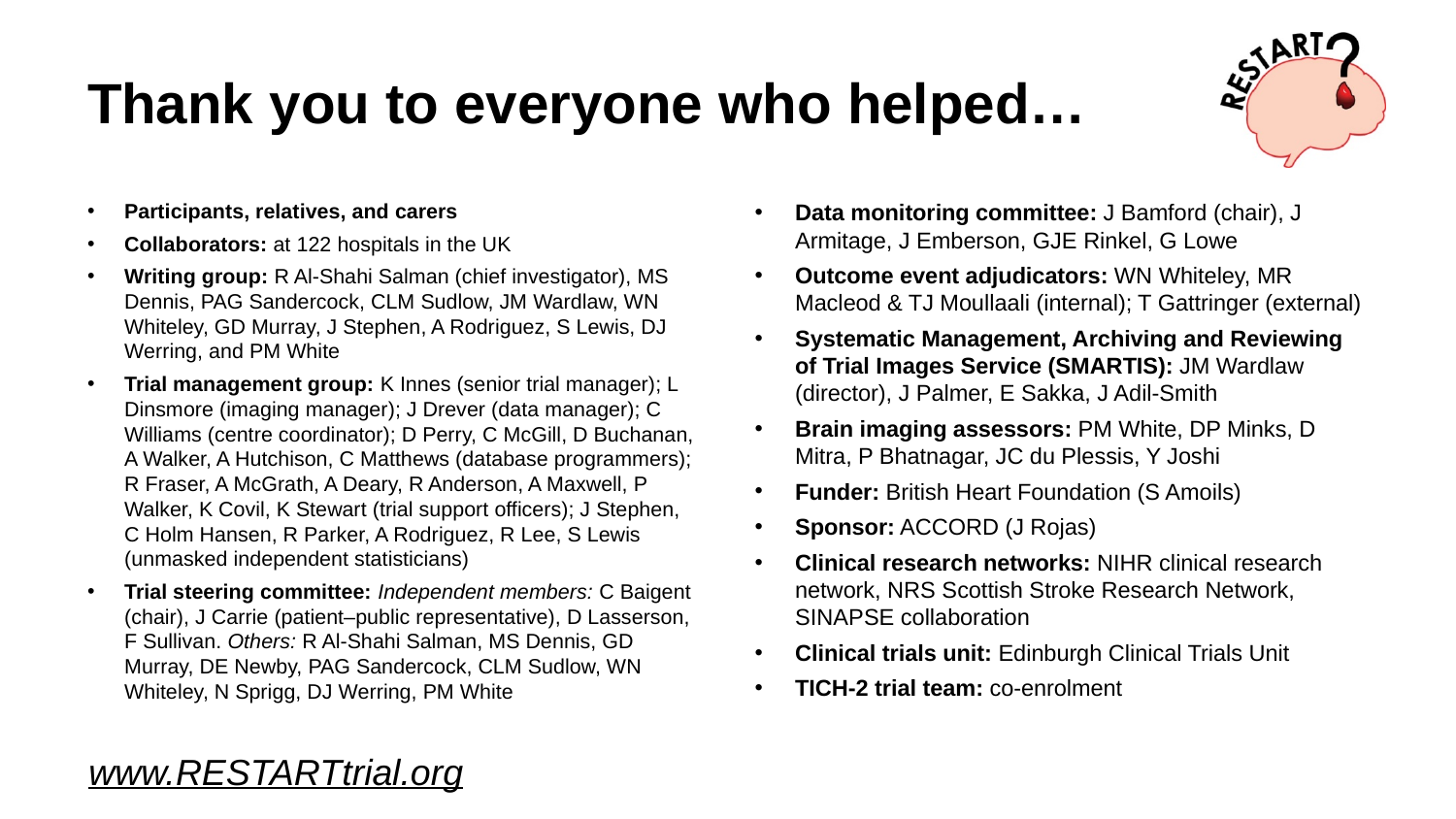

# Thank you to everyone who helped…
Participants, relatives, and carers
Collaborators: at 122 hospitals in the UK
Writing group: R Al-Shahi Salman (chief investigator), MS Dennis, PAG Sandercock, CLM Sudlow, JM Wardlaw, WN Whiteley, GD Murray, J Stephen, A Rodriguez, S Lewis, DJ Werring, and PM White
Trial management group: K Innes (senior trial manager); L Dinsmore (imaging manager); J Drever (data manager); C Williams (centre coordinator); D Perry, C McGill, D Buchanan, A Walker, A Hutchison, C Matthews (database programmers); R Fraser, A McGrath, A Deary, R Anderson, A Maxwell, P Walker, K Covil, K Stewart (trial support officers); J Stephen, C Holm Hansen, R Parker, A Rodriguez, R Lee, S Lewis (unmasked independent statisticians)
Trial steering committee: Independent members: C Baigent (chair), J Carrie (patient–public representative), D Lasserson, F Sullivan. Others: R Al-Shahi Salman, MS Dennis, GD Murray, DE Newby, PAG Sandercock, CLM Sudlow, WN Whiteley, N Sprigg, DJ Werring, PM White
Data monitoring committee: J Bamford (chair), J Armitage, J Emberson, GJE Rinkel, G Lowe
Outcome event adjudicators: WN Whiteley, MR Macleod & TJ Moullaali (internal); T Gattringer (external)
Systematic Management, Archiving and Reviewing of Trial Images Service (SMARTIS): JM Wardlaw (director), J Palmer, E Sakka, J Adil-Smith
Brain imaging assessors: PM White, DP Minks, D Mitra, P Bhatnagar, JC du Plessis, Y Joshi
Funder: British Heart Foundation (S Amoils)
Sponsor: ACCORD (J Rojas)
Clinical research networks: NIHR clinical research network, NRS Scottish Stroke Research Network, SINAPSE collaboration
Clinical trials unit: Edinburgh Clinical Trials Unit
TICH-2 trial team: co-enrolment
www.RESTARTtrial.org